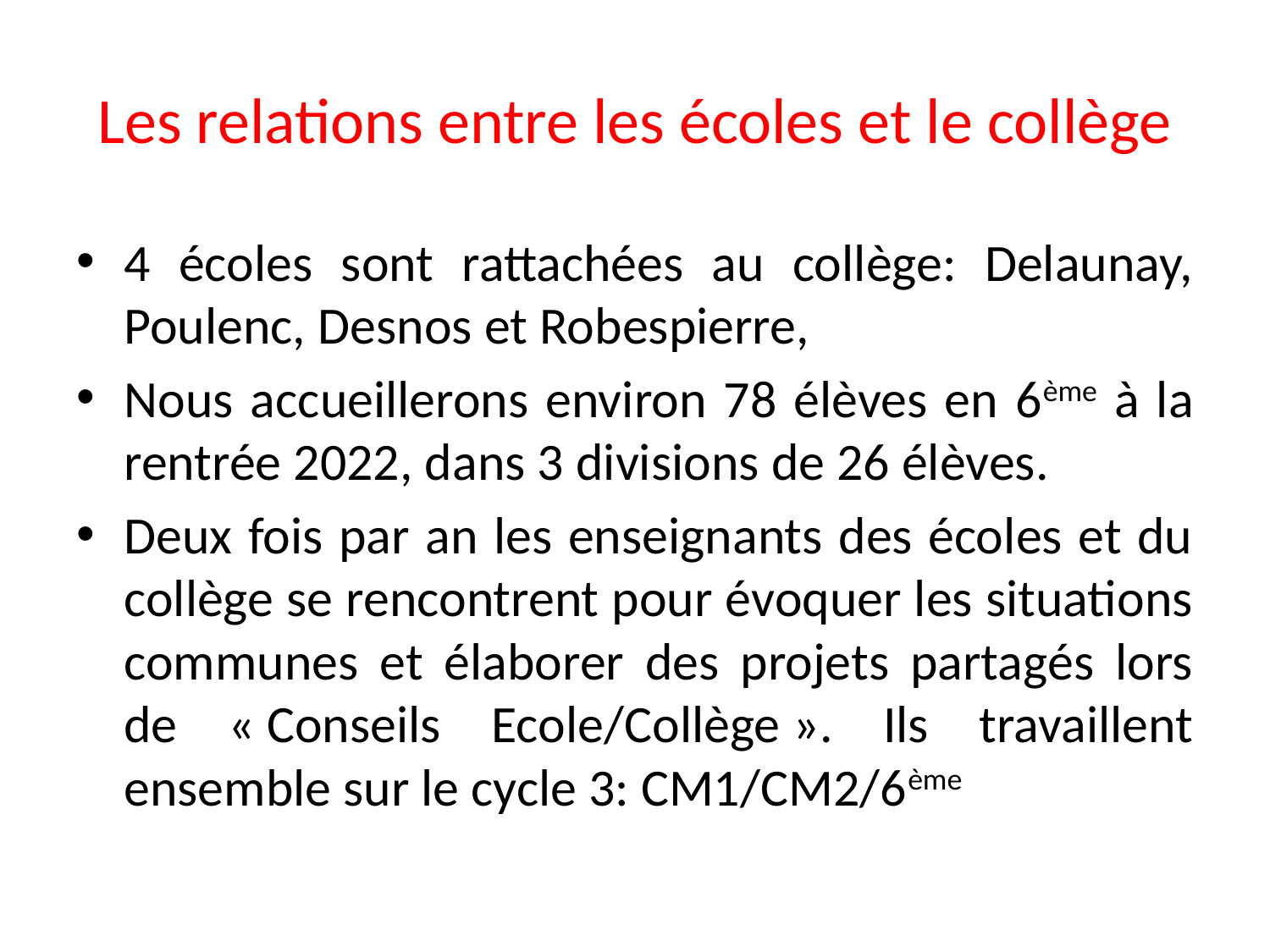

# Les relations entre les écoles et le collège
4 écoles sont rattachées au collège: Delaunay, Poulenc, Desnos et Robespierre,
Nous accueillerons environ 78 élèves en 6ème à la rentrée 2022, dans 3 divisions de 26 élèves.
Deux fois par an les enseignants des écoles et du collège se rencontrent pour évoquer les situations communes et élaborer des projets partagés lors de « Conseils Ecole/Collège ». Ils travaillent ensemble sur le cycle 3: CM1/CM2/6ème